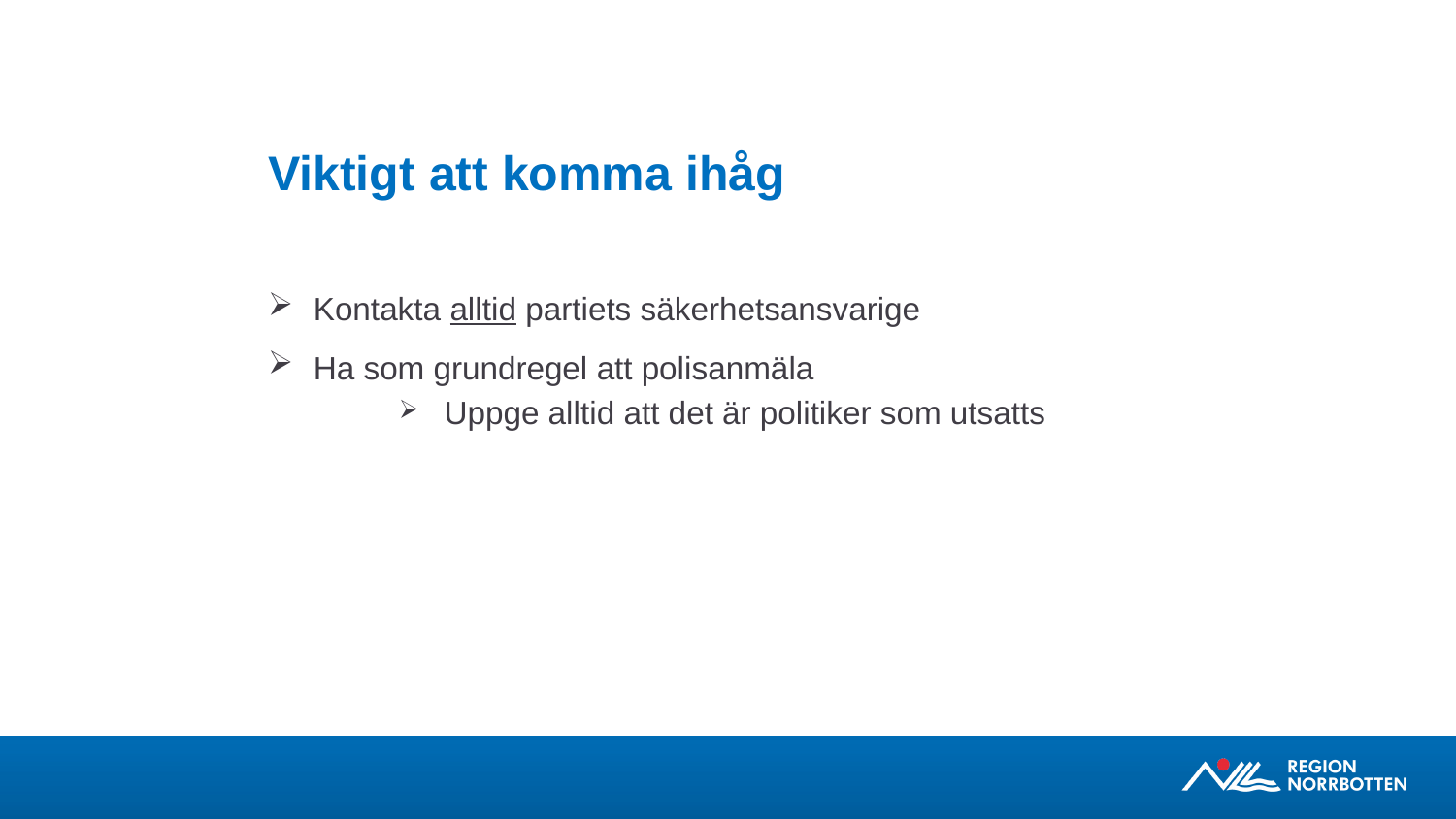

# Viktigt att komma ihåg

Kontakta alltid partiets säkerhetsansvarige
Ha som grundregel att polisanmäla
Uppge alltid att det är politiker som utsatts